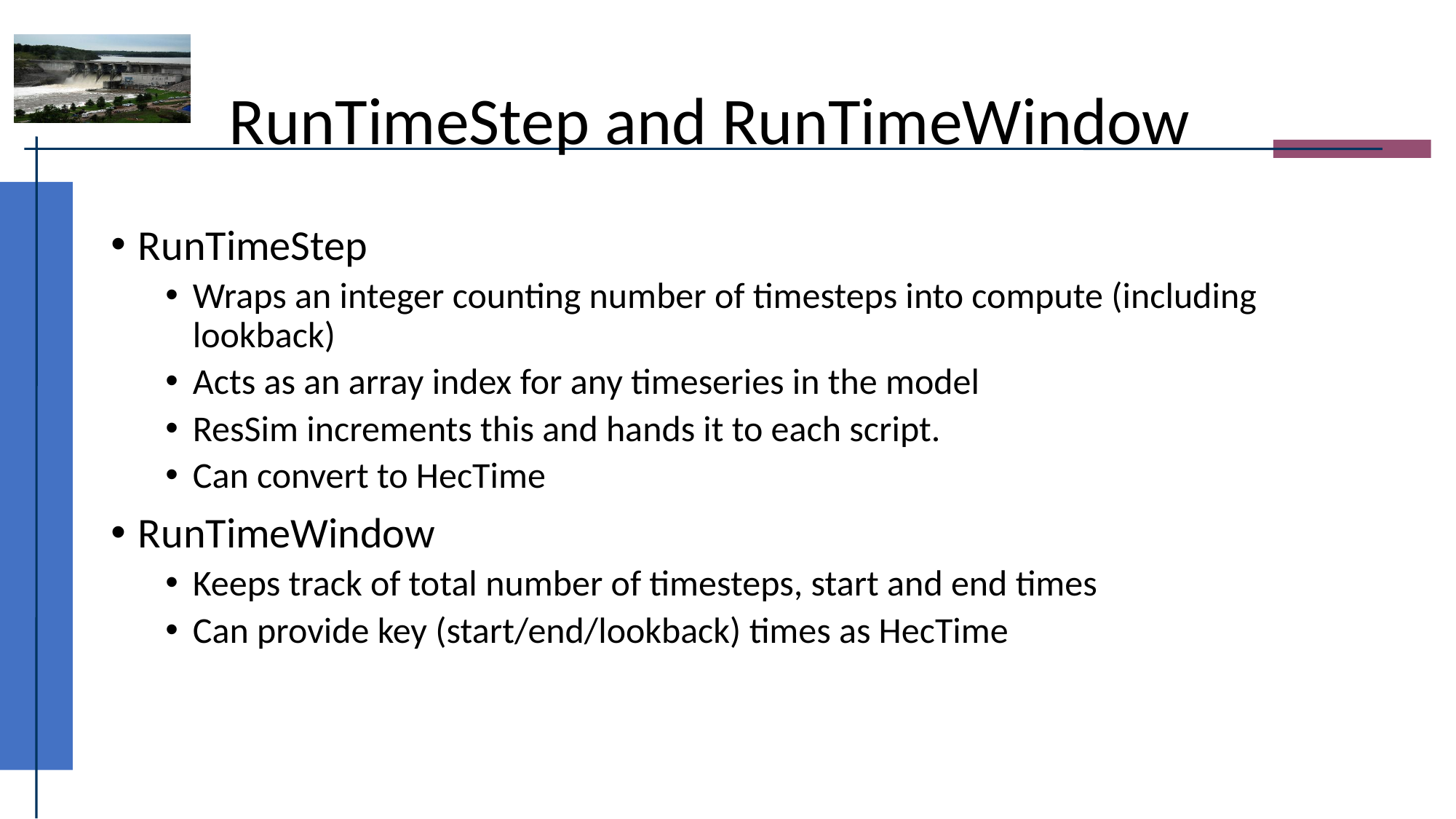

# RunTimeStep and RunTimeWindow
RunTimeStep
Wraps an integer counting number of timesteps into compute (including lookback)
Acts as an array index for any timeseries in the model
ResSim increments this and hands it to each script.
Can convert to HecTime
RunTimeWindow
Keeps track of total number of timesteps, start and end times
Can provide key (start/end/lookback) times as HecTime